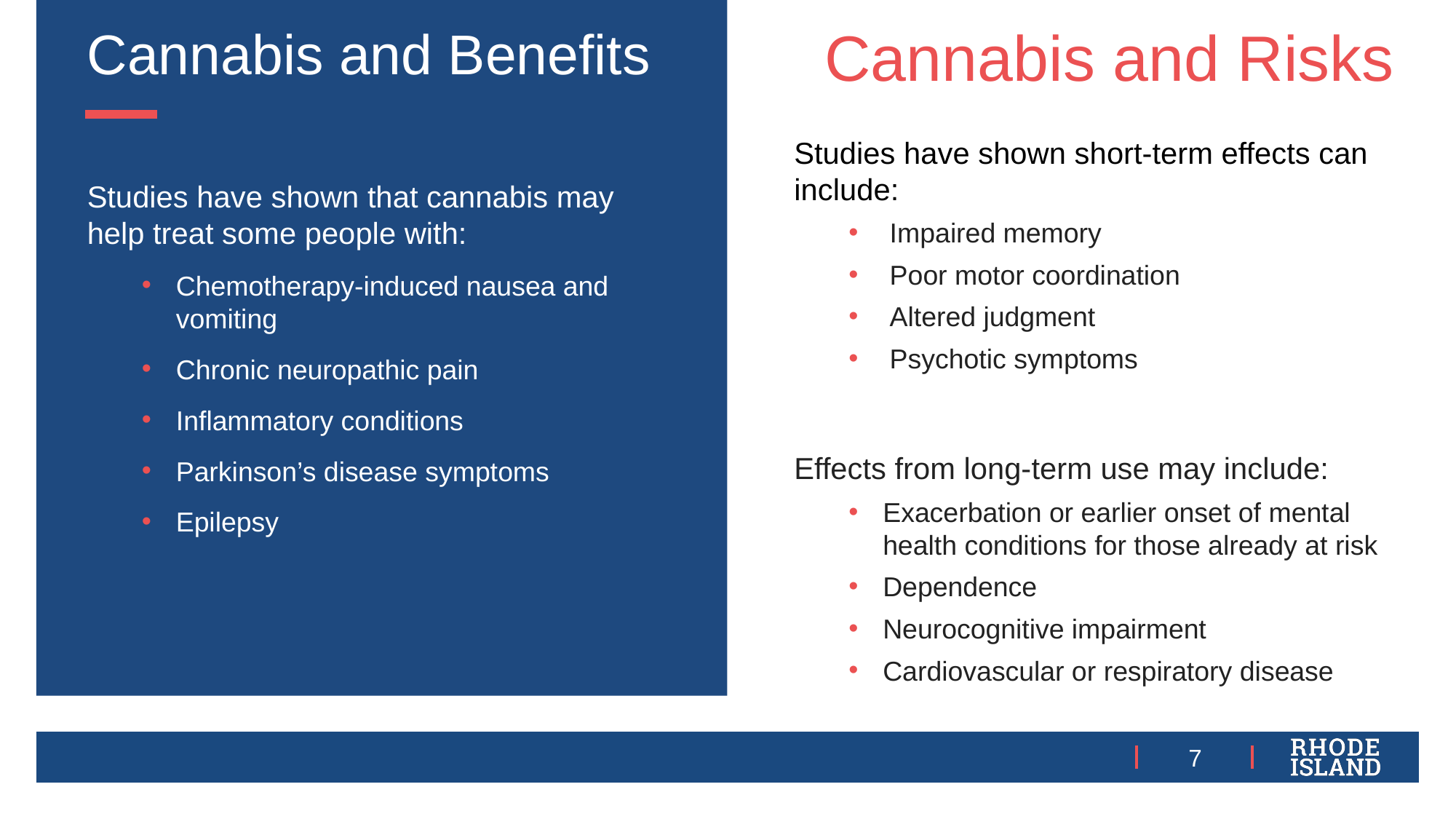

Cannabis and Risks
# Cannabis and Benefits
Studies have shown short-term effects can include:
Impaired memory
Poor motor coordination
Altered judgment
Psychotic symptoms

Effects from long-term use may include:
Exacerbation or earlier onset of mental health conditions for those already at risk
Dependence
Neurocognitive impairment
Cardiovascular or respiratory disease
Studies have shown that cannabis may help treat some people with:
Chemotherapy-induced nausea and vomiting
Chronic neuropathic pain
Inflammatory conditions
Parkinson’s disease symptoms
Epilepsy

7